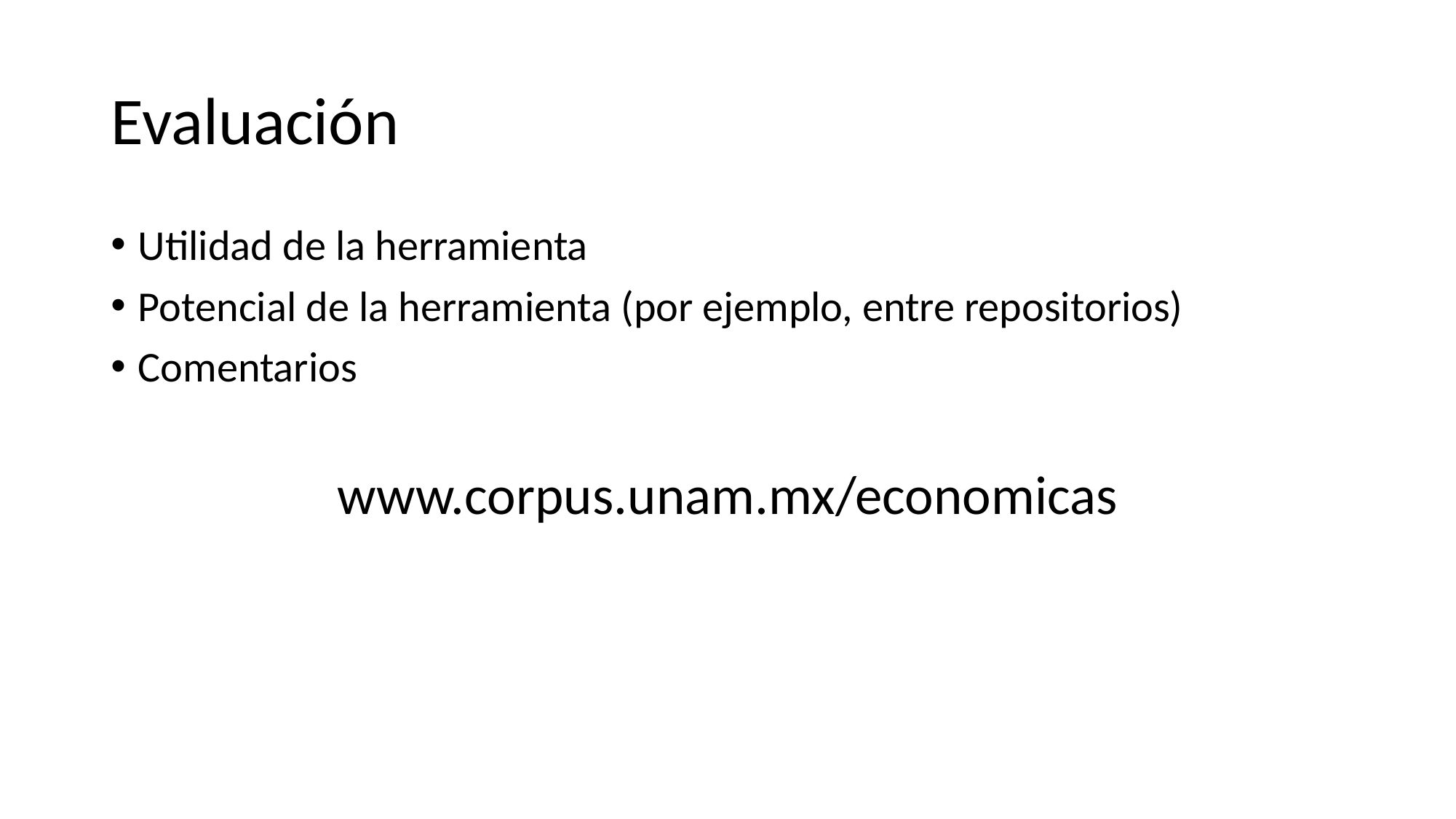

# Evaluación
Utilidad de la herramienta
Potencial de la herramienta (por ejemplo, entre repositorios)
Comentarios

www.corpus.unam.mx/economicas